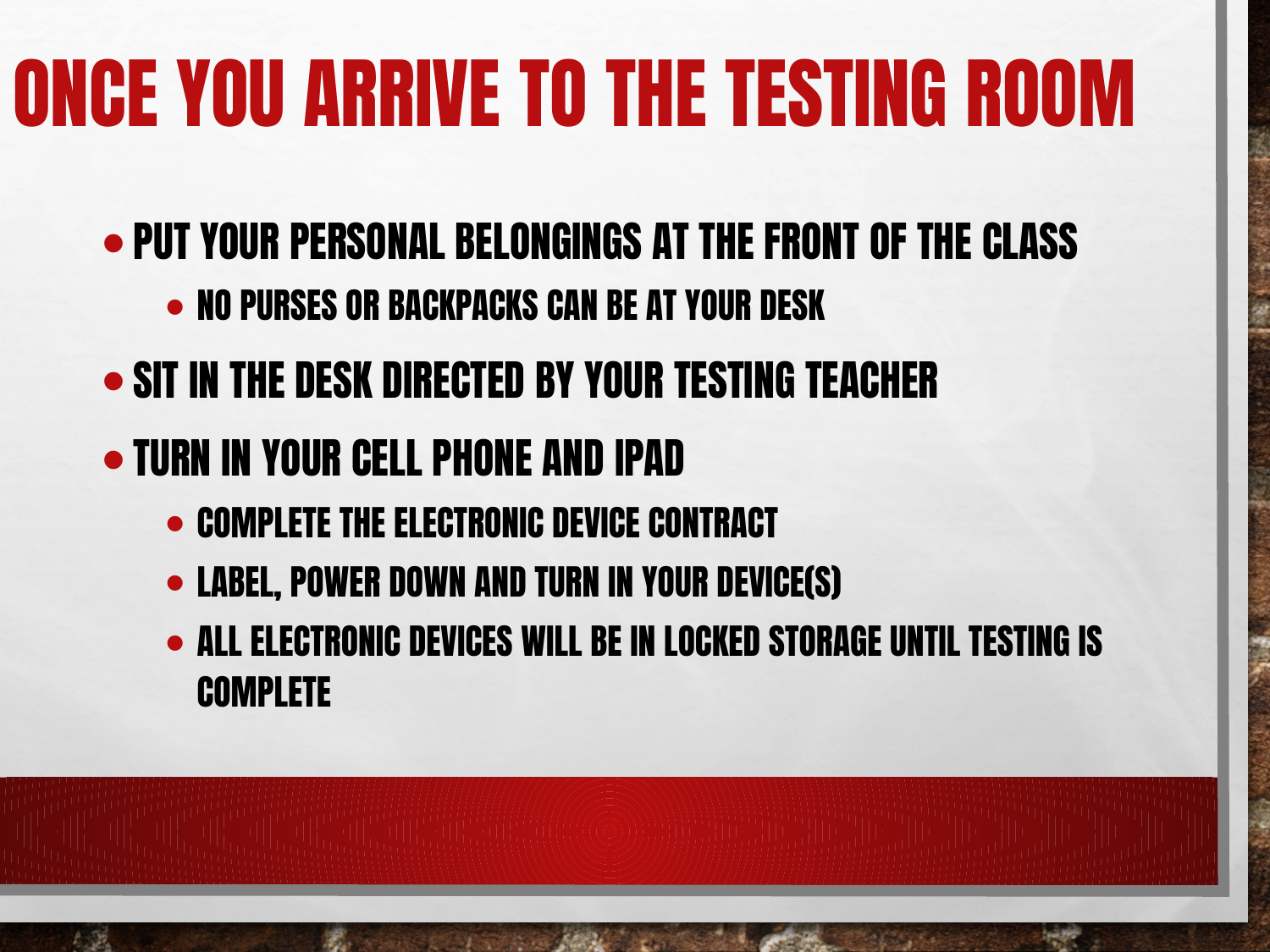

# Once you arrive to the testing room
Put your personal belongings at the front of the class
No purses or backpacks can be at your desk
Sit in the desk directed by your testing teacher
Turn in your cell phone and iPad
Complete the Electronic Device contract
Label, power down and turn in your device(s)
All electronic devices will be in locked storage until testing is complete